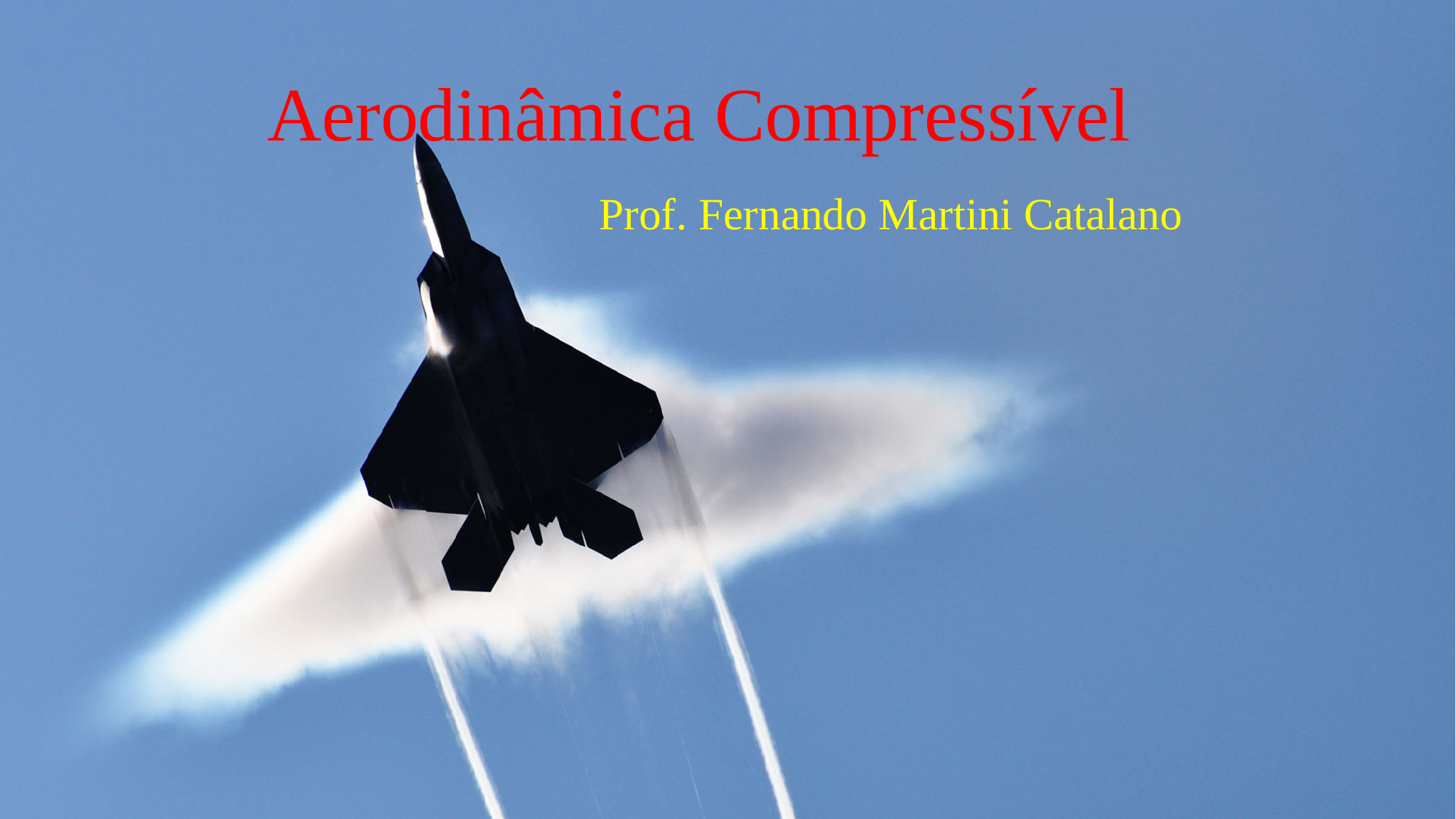

# Aerodinâmica Compressível
Prof. Fernando Martini Catalano